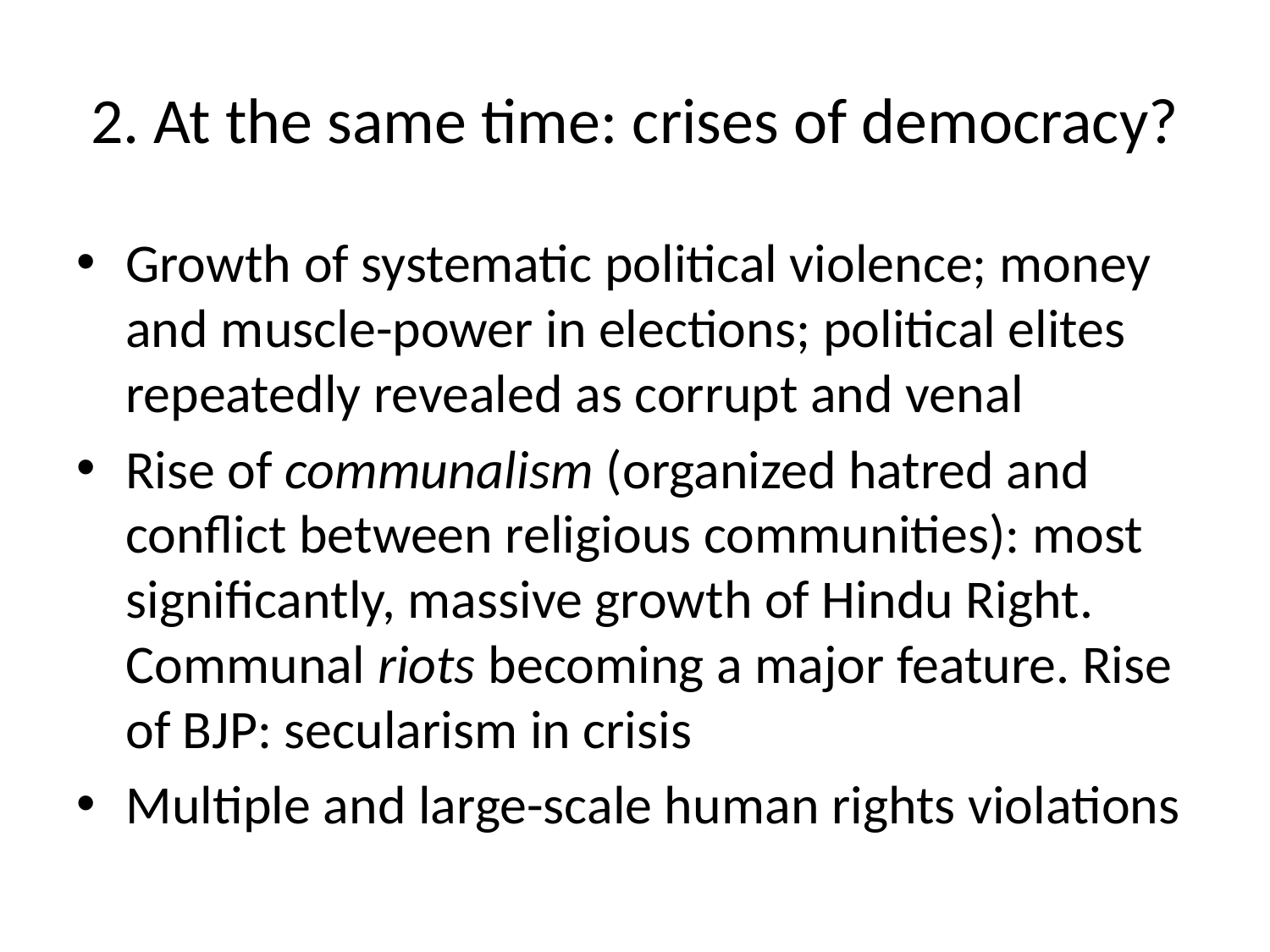

# 2. At the same time: crises of democracy?
Growth of systematic political violence; money and muscle-power in elections; political elites repeatedly revealed as corrupt and venal
Rise of communalism (organized hatred and conflict between religious communities): most significantly, massive growth of Hindu Right. Communal riots becoming a major feature. Rise of BJP: secularism in crisis
Multiple and large-scale human rights violations